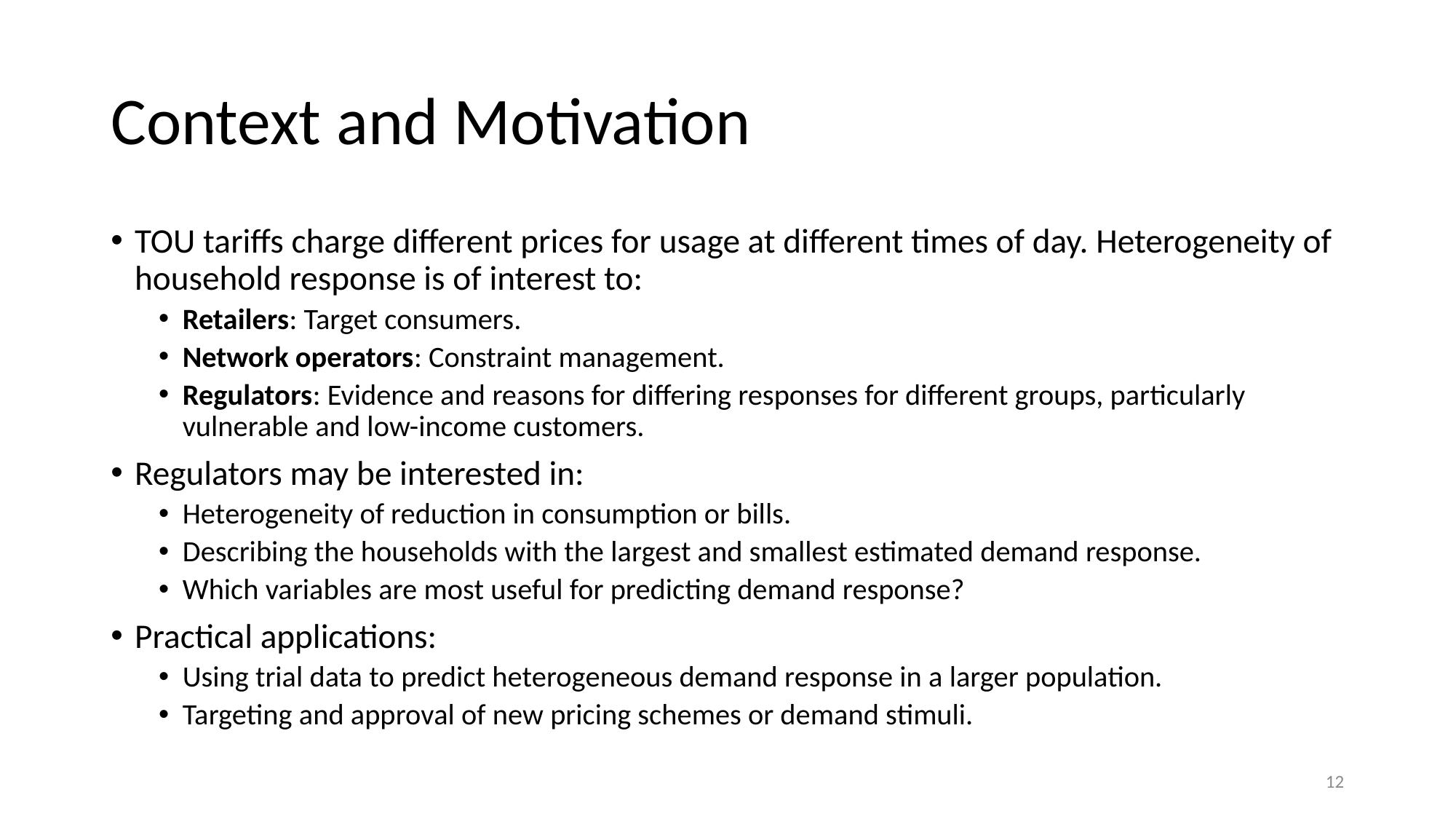

# Context and Motivation
TOU tariffs charge different prices for usage at different times of day. Heterogeneity of household response is of interest to:
Retailers: Target consumers.
Network operators: Constraint management.
Regulators: Evidence and reasons for differing responses for different groups, particularly vulnerable and low-income customers.
Regulators may be interested in:
Heterogeneity of reduction in consumption or bills.
Describing the households with the largest and smallest estimated demand response.
Which variables are most useful for predicting demand response?
Practical applications:
Using trial data to predict heterogeneous demand response in a larger population.
Targeting and approval of new pricing schemes or demand stimuli.
12